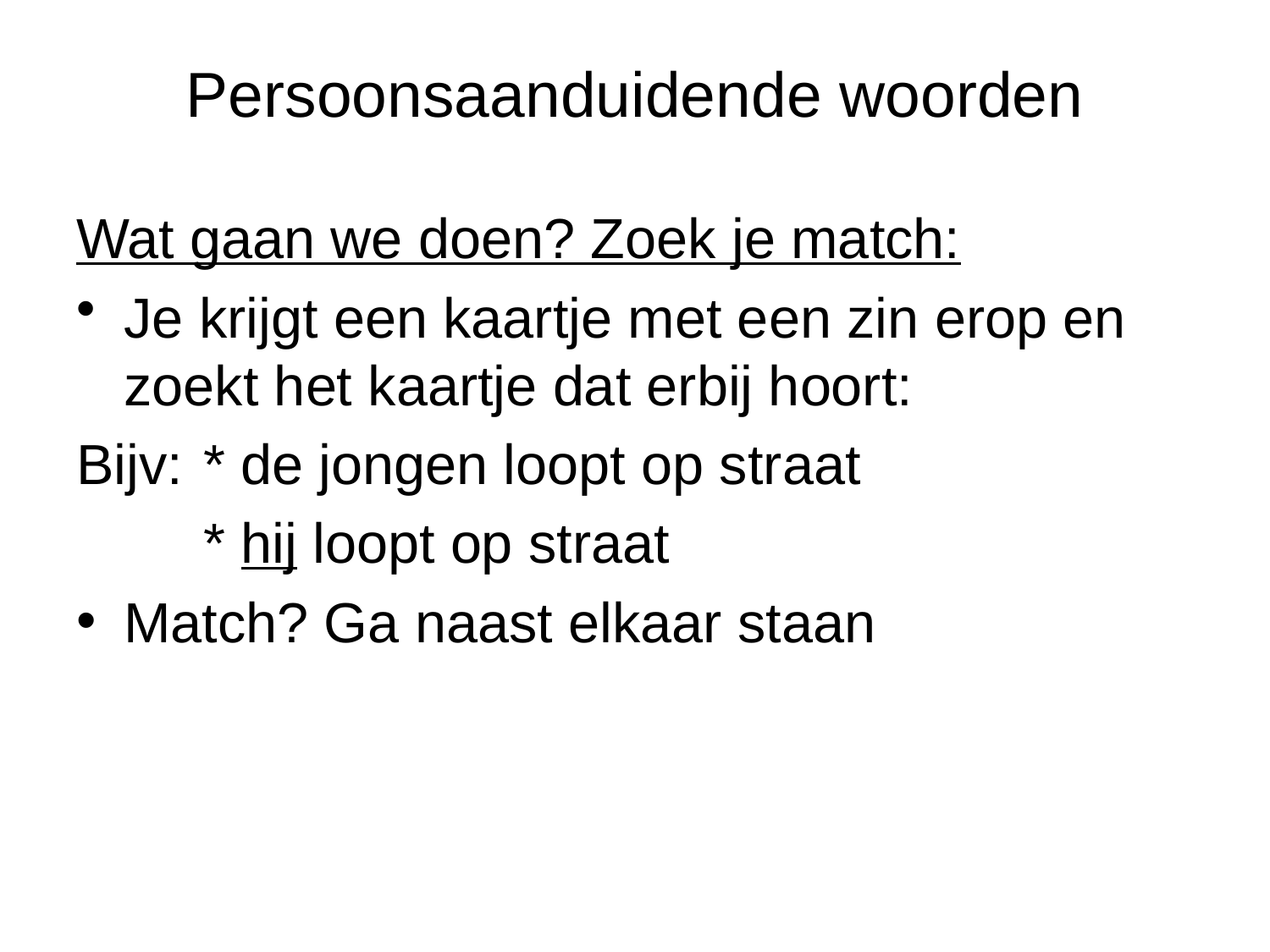

# Persoonsaanduidende woorden
Wat gaan we doen? Zoek je match:
Je krijgt een kaartje met een zin erop en zoekt het kaartje dat erbij hoort:
Bijv:	* de jongen loopt op straat
	* hij loopt op straat
Match? Ga naast elkaar staan